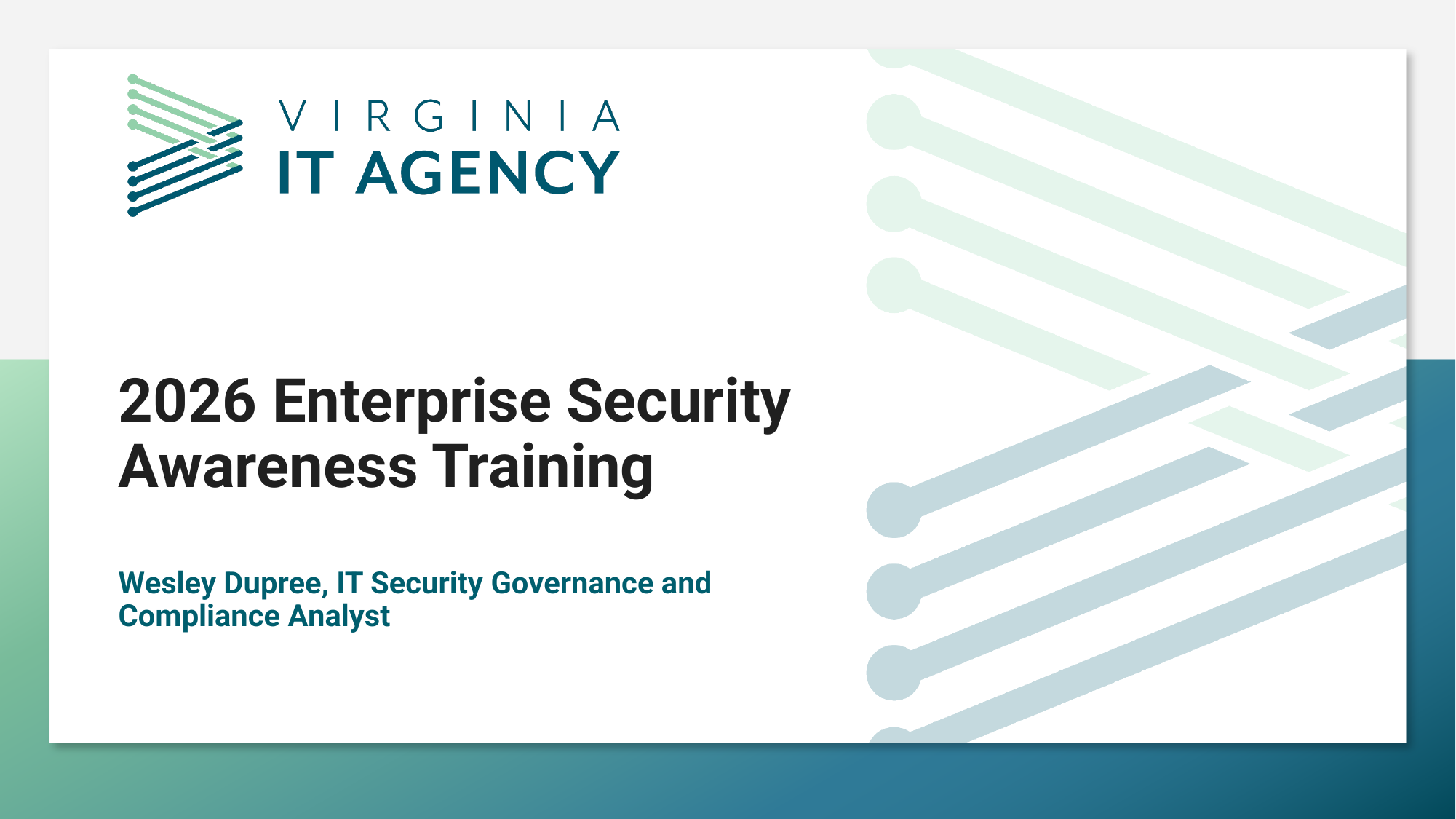

# 2026 Enterprise Security Awareness Training
Wesley Dupree, IT Security Governance and Compliance Analyst